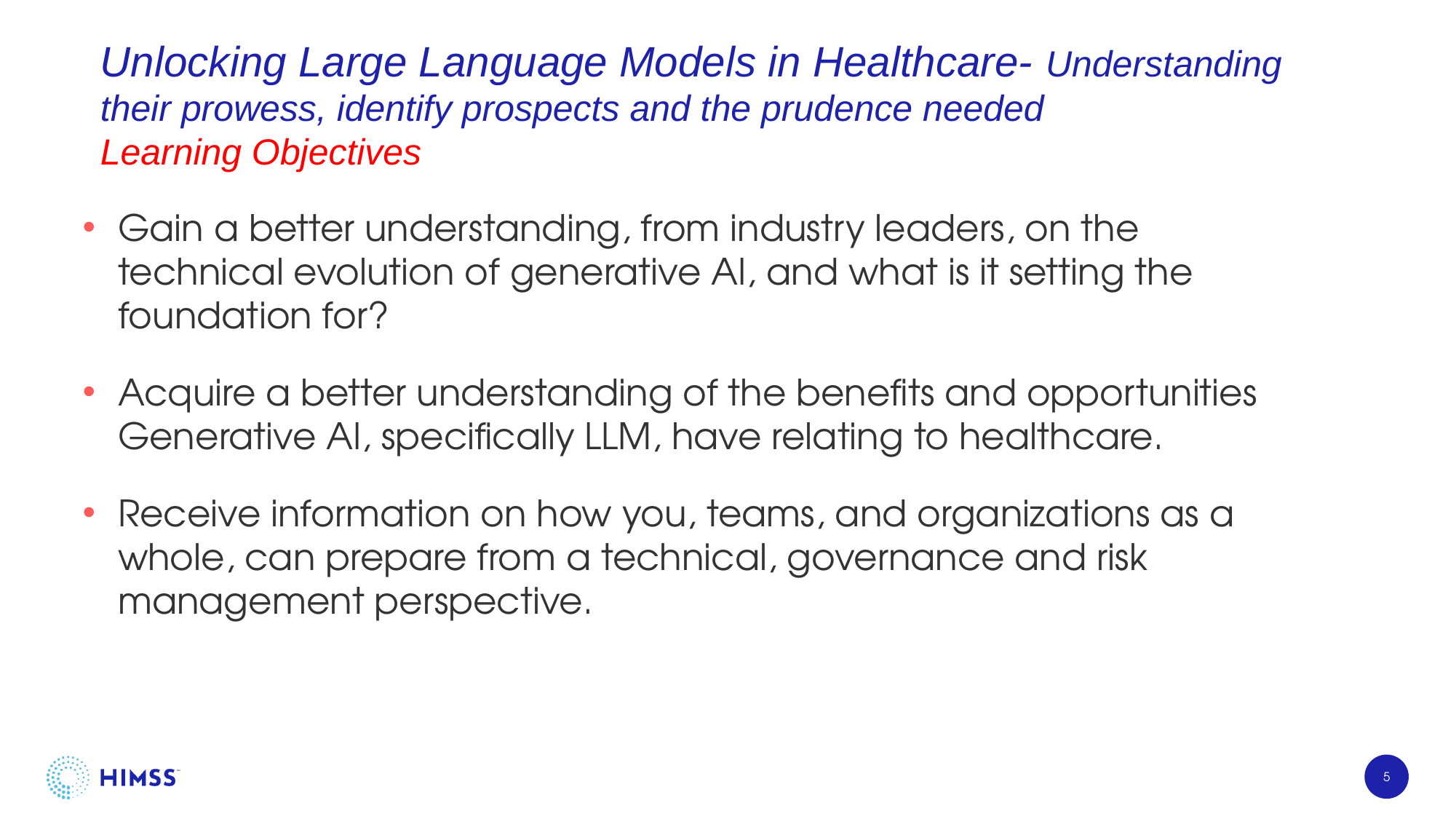

# Unlocking Large Language Models in Healthcare- Understanding their prowess, identify prospects and the prudence needed Learning Objectives
Gain a better understanding, from industry leaders, on the technical evolution of generative AI, and what is it setting the foundation for?
Acquire a better understanding of the benefits and opportunities Generative AI, specifically LLM, have relating to healthcare.
Receive information on how you, teams, and organizations as a whole, can prepare from a technical, governance and risk management perspective.
5